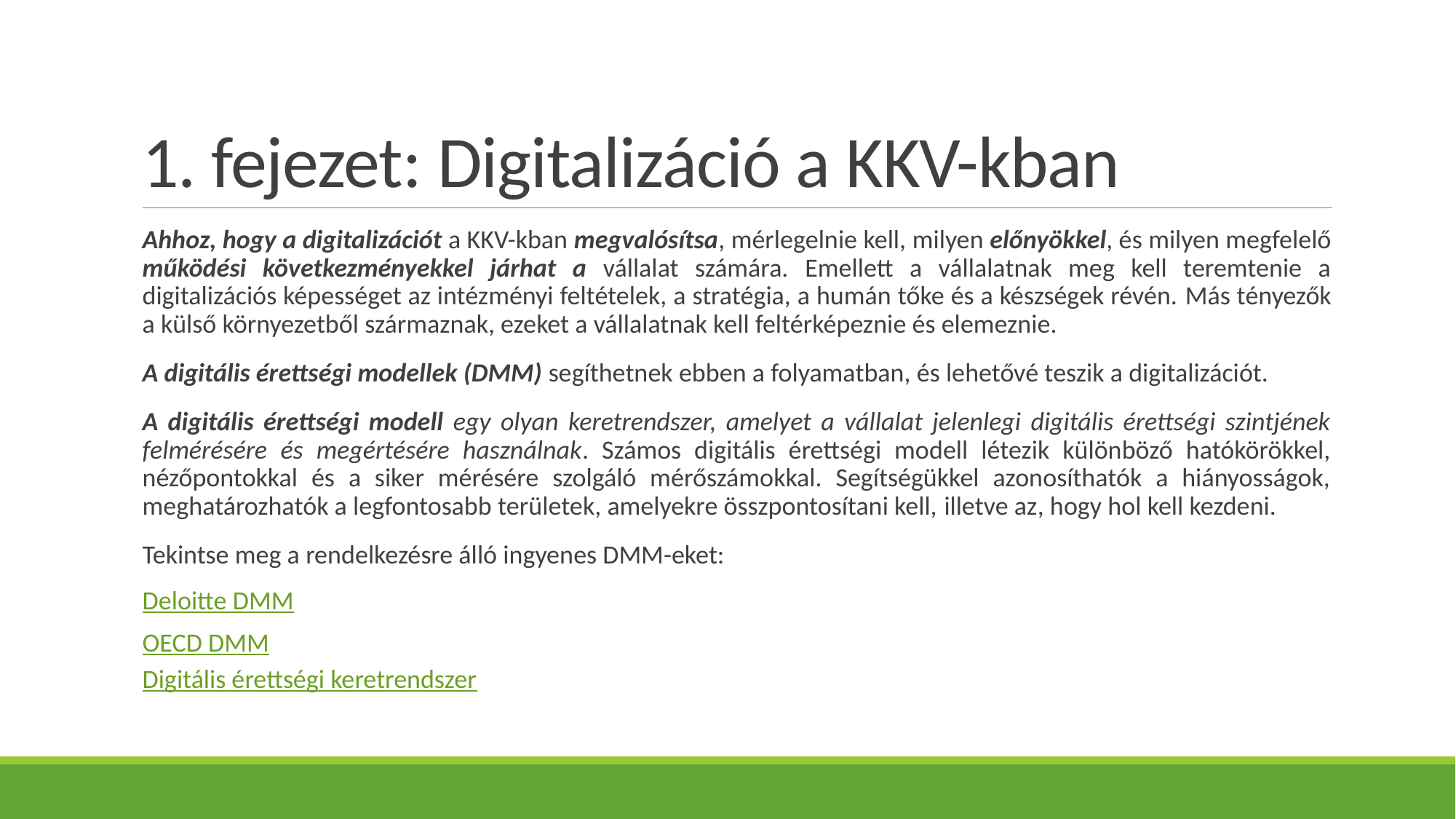

# 1. fejezet: Digitalizáció a KKV-kban
Ahhoz, hogy a digitalizációt a KKV-kban megvalósítsa, mérlegelnie kell, milyen előnyökkel, és milyen megfelelő működési következményekkel járhat a vállalat számára. Emellett a vállalatnak meg kell teremtenie a digitalizációs képességet az intézményi feltételek, a stratégia, a humán tőke és a készségek révén. Más tényezők a külső környezetből származnak, ezeket a vállalatnak kell feltérképeznie és elemeznie.
A digitális érettségi modellek (DMM) segíthetnek ebben a folyamatban, és lehetővé teszik a digitalizációt.
A digitális érettségi modell egy olyan keretrendszer, amelyet a vállalat jelenlegi digitális érettségi szintjének felmérésére és megértésére használnak. Számos digitális érettségi modell létezik különböző hatókörökkel, nézőpontokkal és a siker mérésére szolgáló mérőszámokkal. Segítségükkel azonosíthatók a hiányosságok, meghatározhatók a legfontosabb területek, amelyekre összpontosítani kell, illetve az, hogy hol kell kezdeni.
Tekintse meg a rendelkezésre álló ingyenes DMM-eket:
Deloitte DMM
OECD DMM
Digitális érettségi keretrendszer